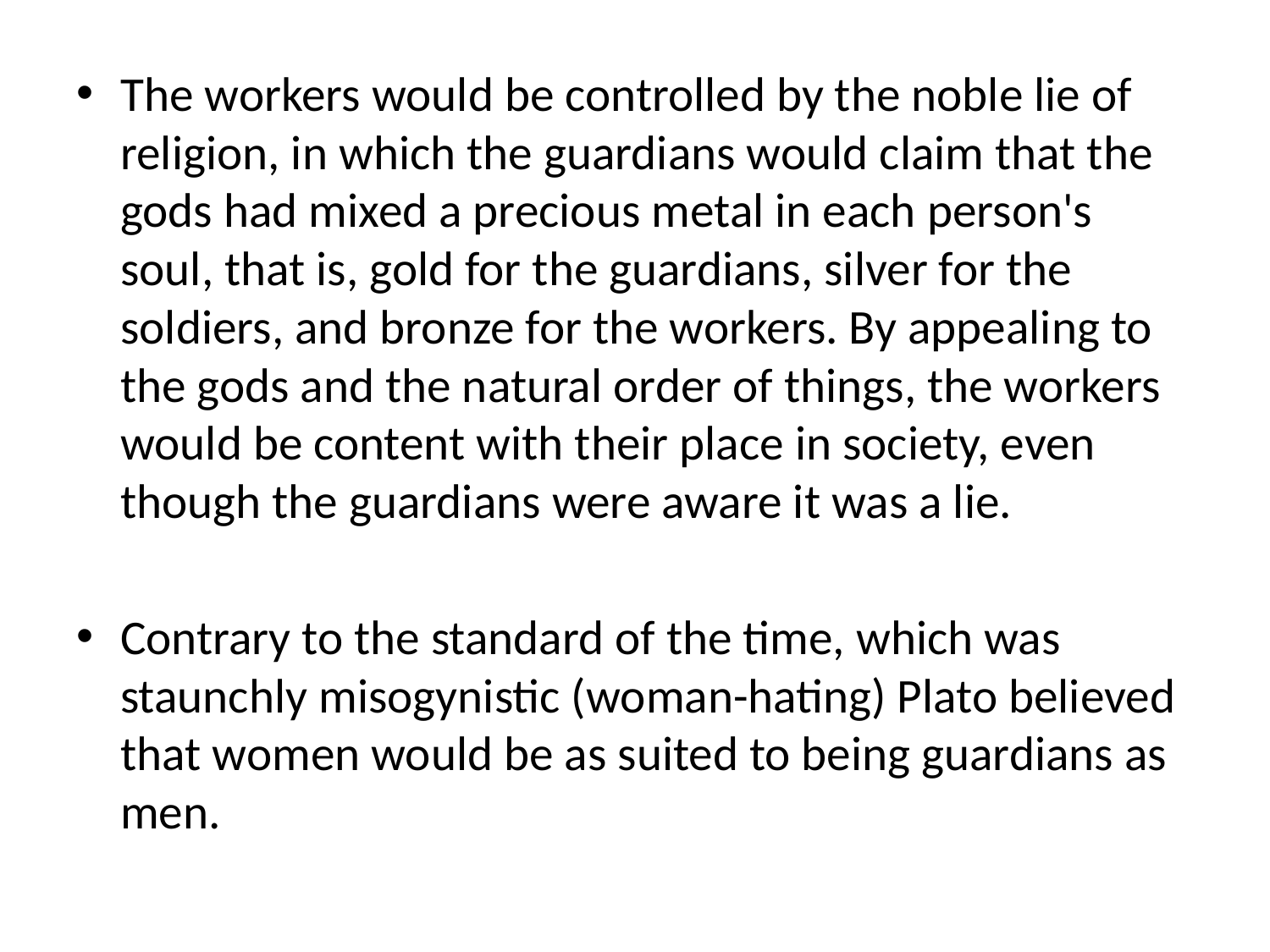

The workers would be controlled by the noble lie of religion, in which the guardians would claim that the gods had mixed a precious metal in each person's soul, that is, gold for the guardians, silver for the soldiers, and bronze for the workers. By appealing to the gods and the natural order of things, the workers would be content with their place in society, even though the guardians were aware it was a lie.

Contrary to the standard of the time, which was staunchly misogynistic (woman-hating) Plato believed that women would be as suited to being guardians as men.